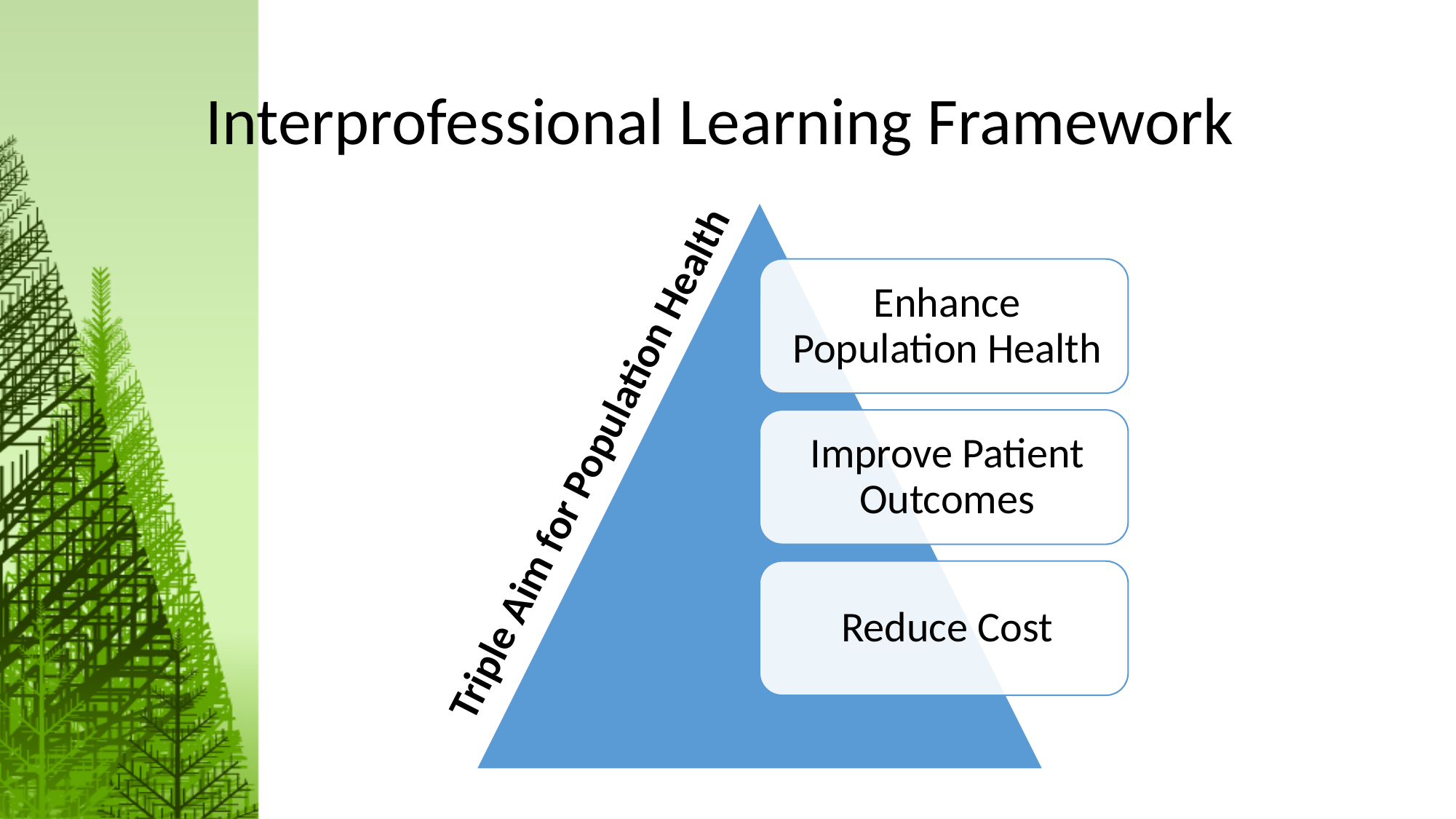

# Interprofessional Learning Framework
Enhance Population Health
Improve Patient Outcomes
Reduce Cost
Triple Aim for Population Health